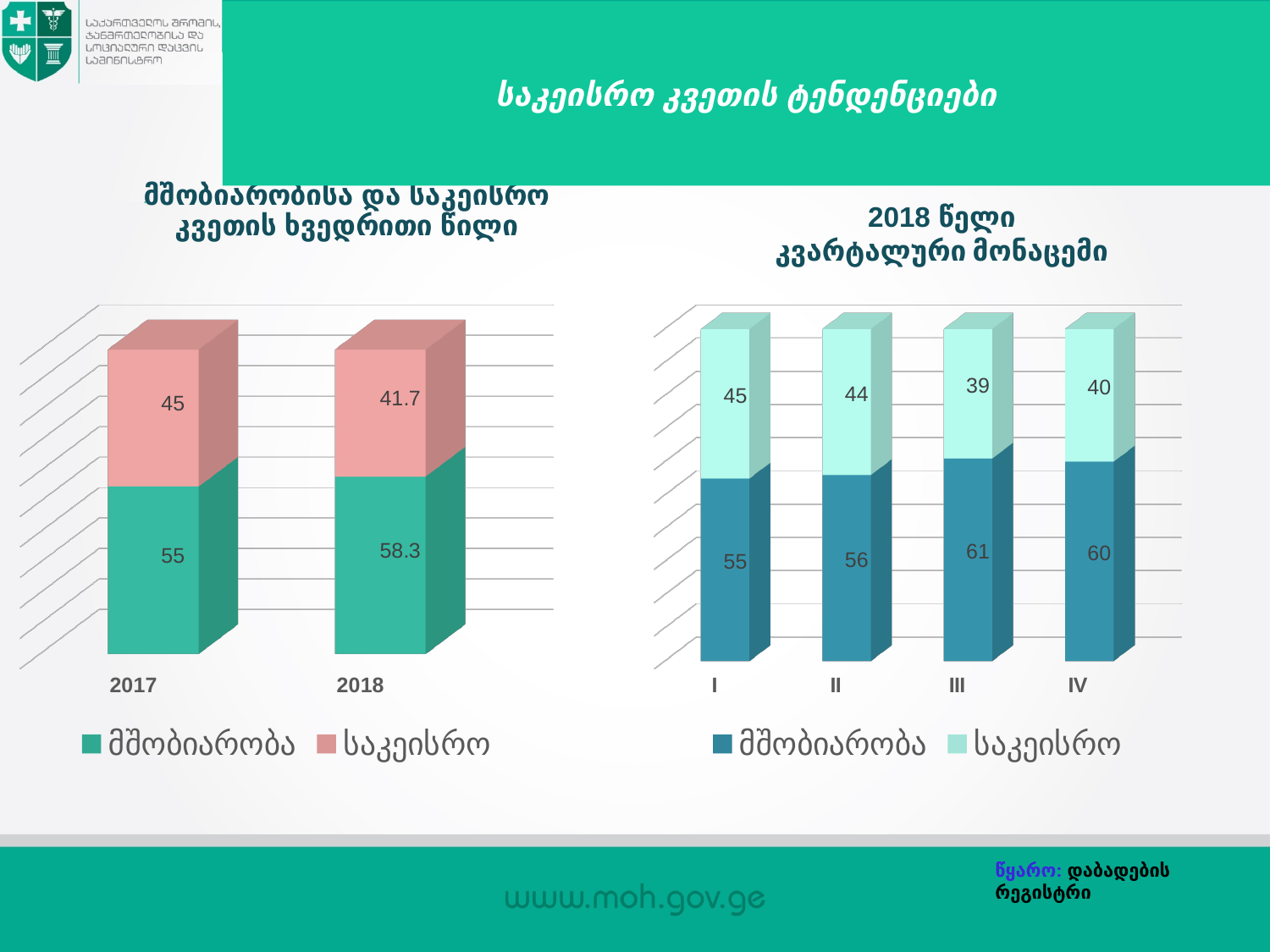

პროცესის ინდიკატორი
# საკეისრო კვეთის ტენდენციები

[unsupported chart]

[unsupported chart]

2018 წელი კვარტალური მონაცემი
წყარო: დაბადების რეგისტრი